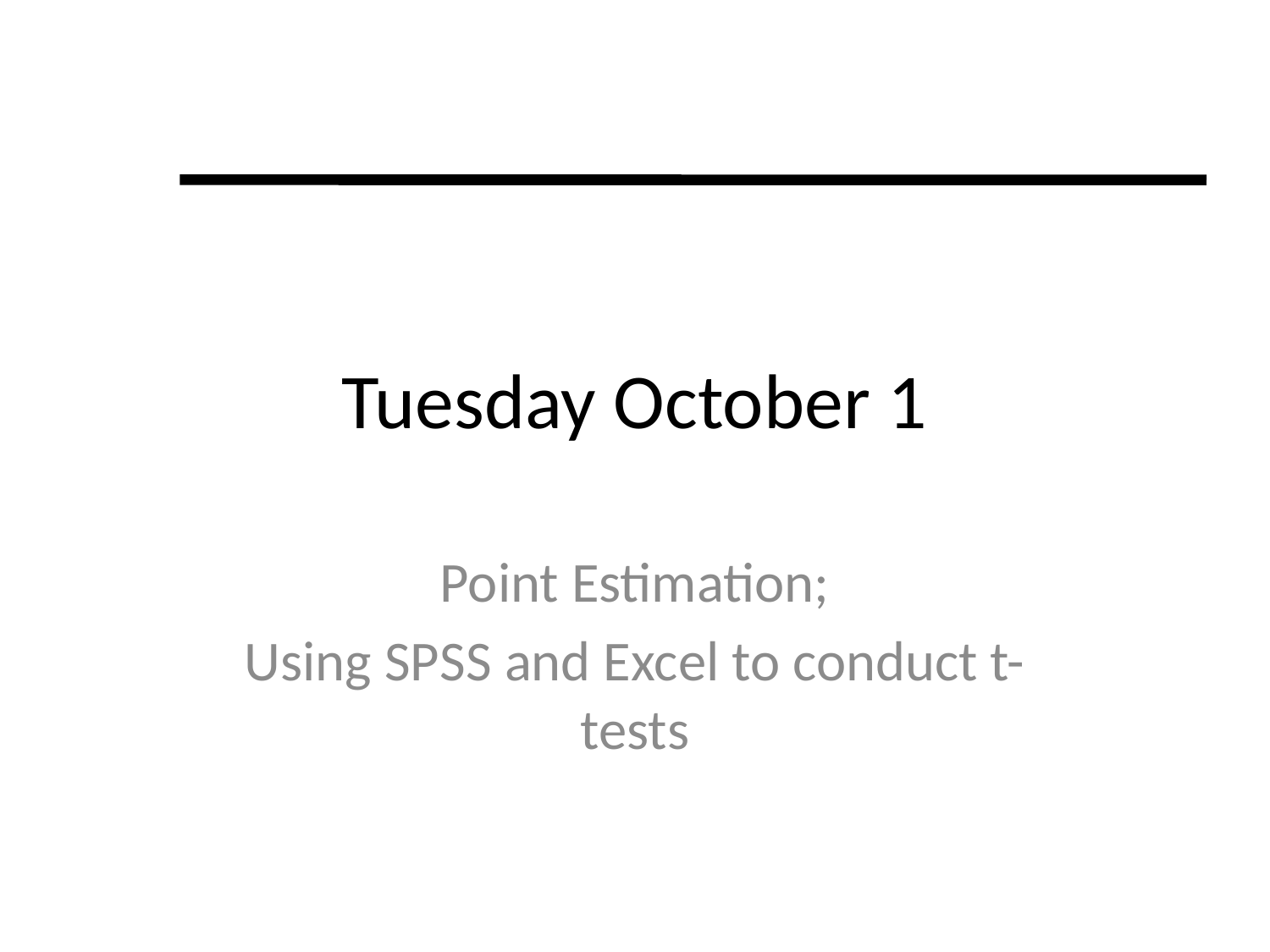

# Tuesday October 1
Point Estimation;
Using SPSS and Excel to conduct t-tests